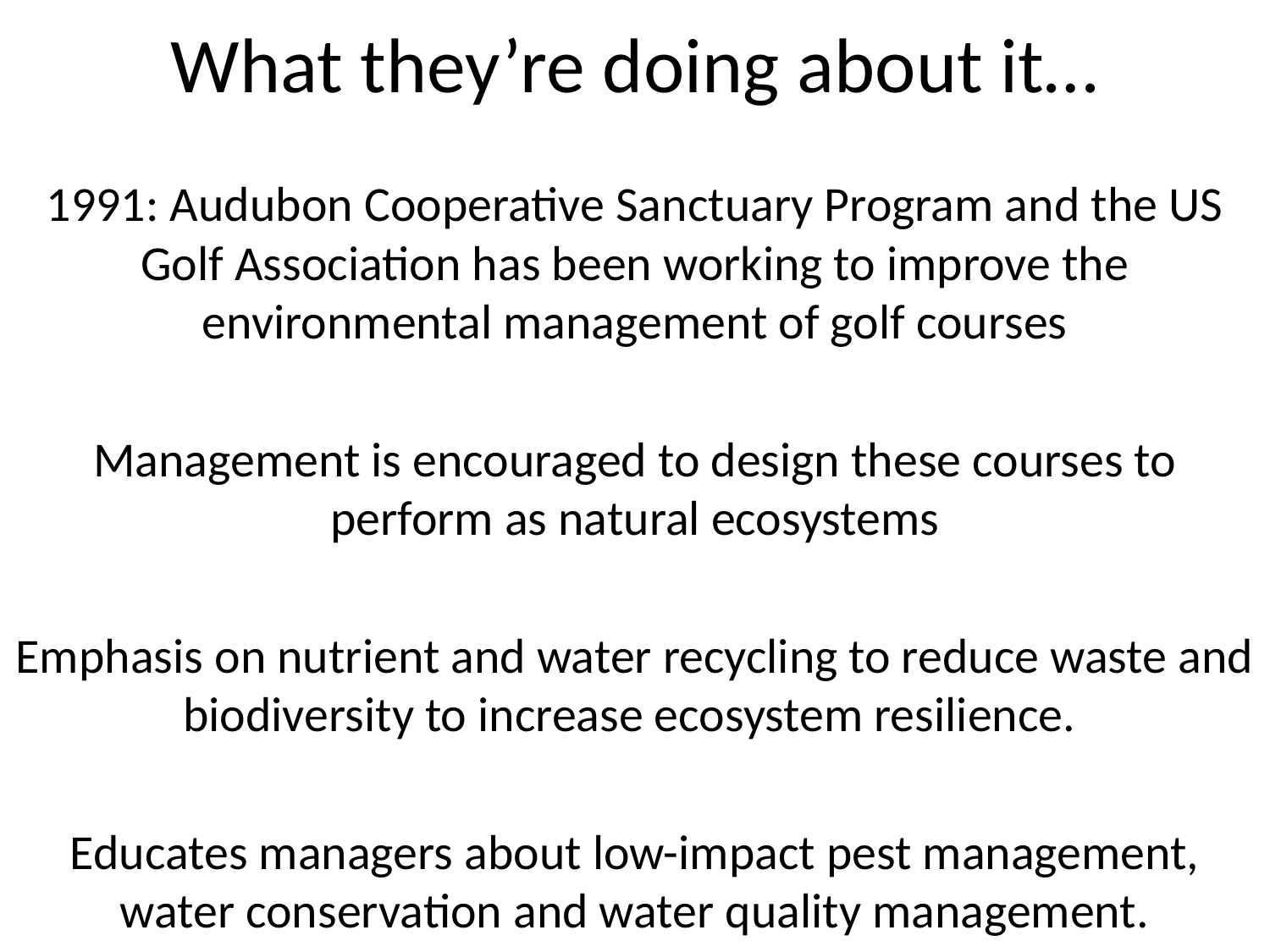

# What they’re doing about it…
1991: Audubon Cooperative Sanctuary Program and the US Golf Association has been working to improve the environmental management of golf courses

Management is encouraged to design these courses to perform as natural ecosystems

Emphasis on nutrient and water recycling to reduce waste and biodiversity to increase ecosystem resilience.

Educates managers about low-impact pest management, water conservation and water quality management.